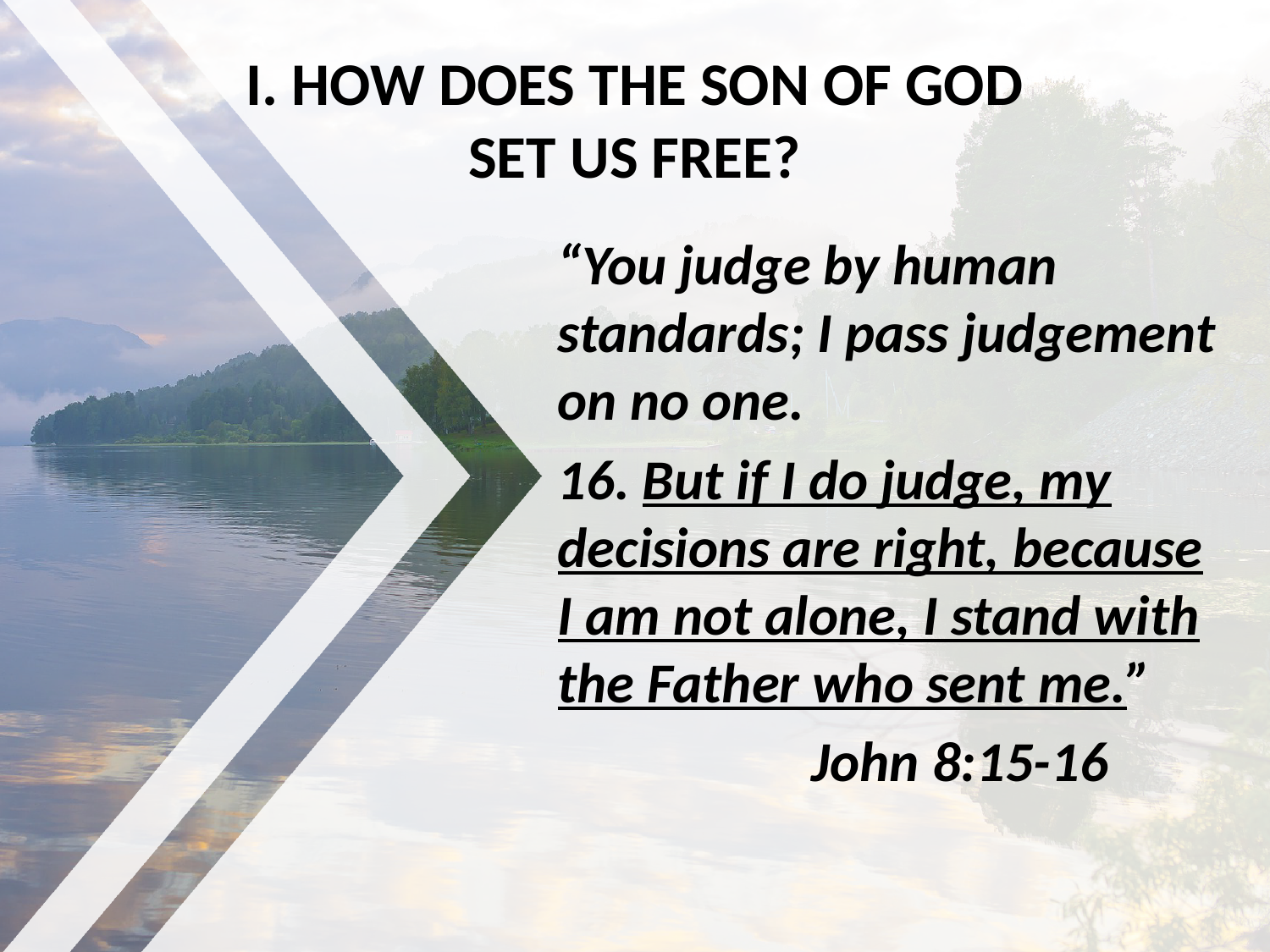

# I. HOW DOES THE SON OF GOD SET US FREE?
“You judge by human standards; I pass judgement on no one.
16. But if I do judge, my decisions are right, because I am not alone, I stand with the Father who sent me.”
		John 8:15-16